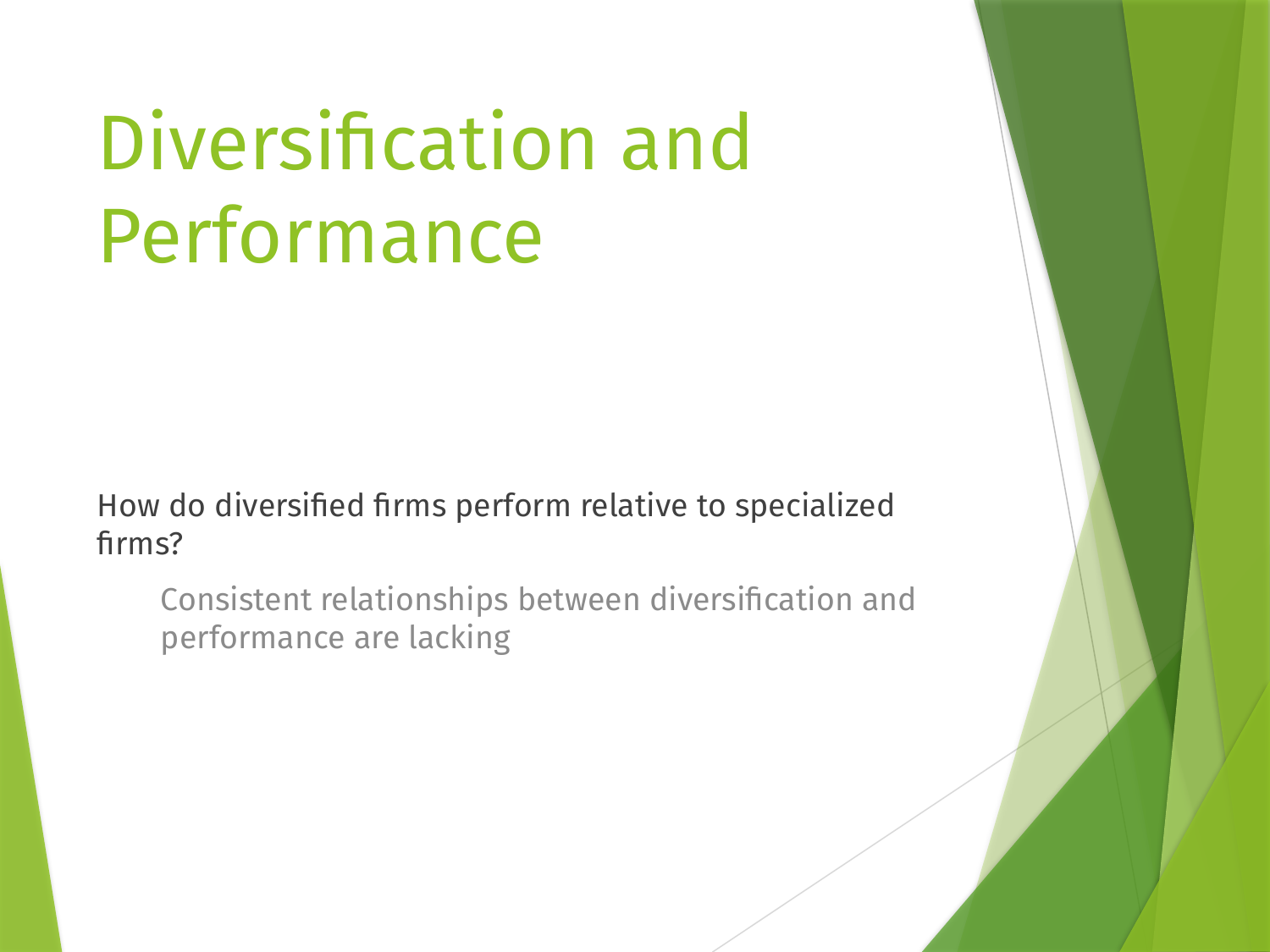

# Diversification and Performance
How do diversified firms perform relative to specialized firms?
Consistent relationships between diversification and performance are lacking